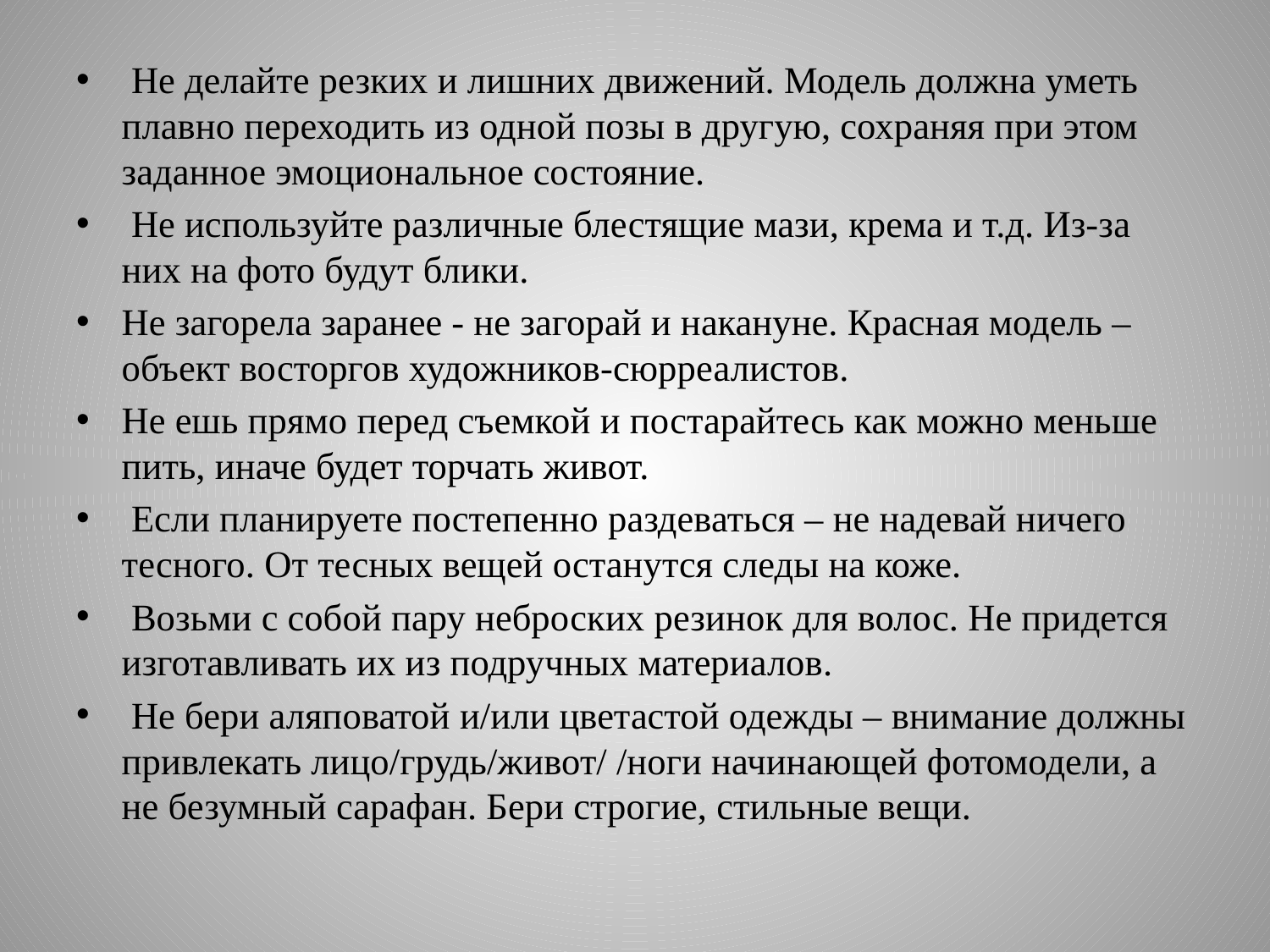

Не делайте резких и лишних движений. Модель должна уметь плавно переходить из одной позы в другую, сохраняя при этом заданное эмоциональное состояние.
 Не используйте различные блестящие мази, крема и т.д. Из-за них на фото будут блики.
Не загорела заранее - не загорай и накануне. Красная модель – объект восторгов художников-сюрреалистов.
Не ешь прямо перед съемкой и постарайтесь как можно меньше пить, иначе будет торчать живот.
 Если планируете постепенно раздеваться – не надевай ничего тесного. От тесных вещей останутся следы на коже.
 Возьми с собой пару неброских резинок для волос. Не придется изготавливать их из подручных материалов.
 Не бери аляповатой и/или цветастой одежды – внимание должны привлекать лицо/грудь/живот/ /ноги начинающей фотомодели, а не безумный сарафан. Бери строгие, стильные вещи.